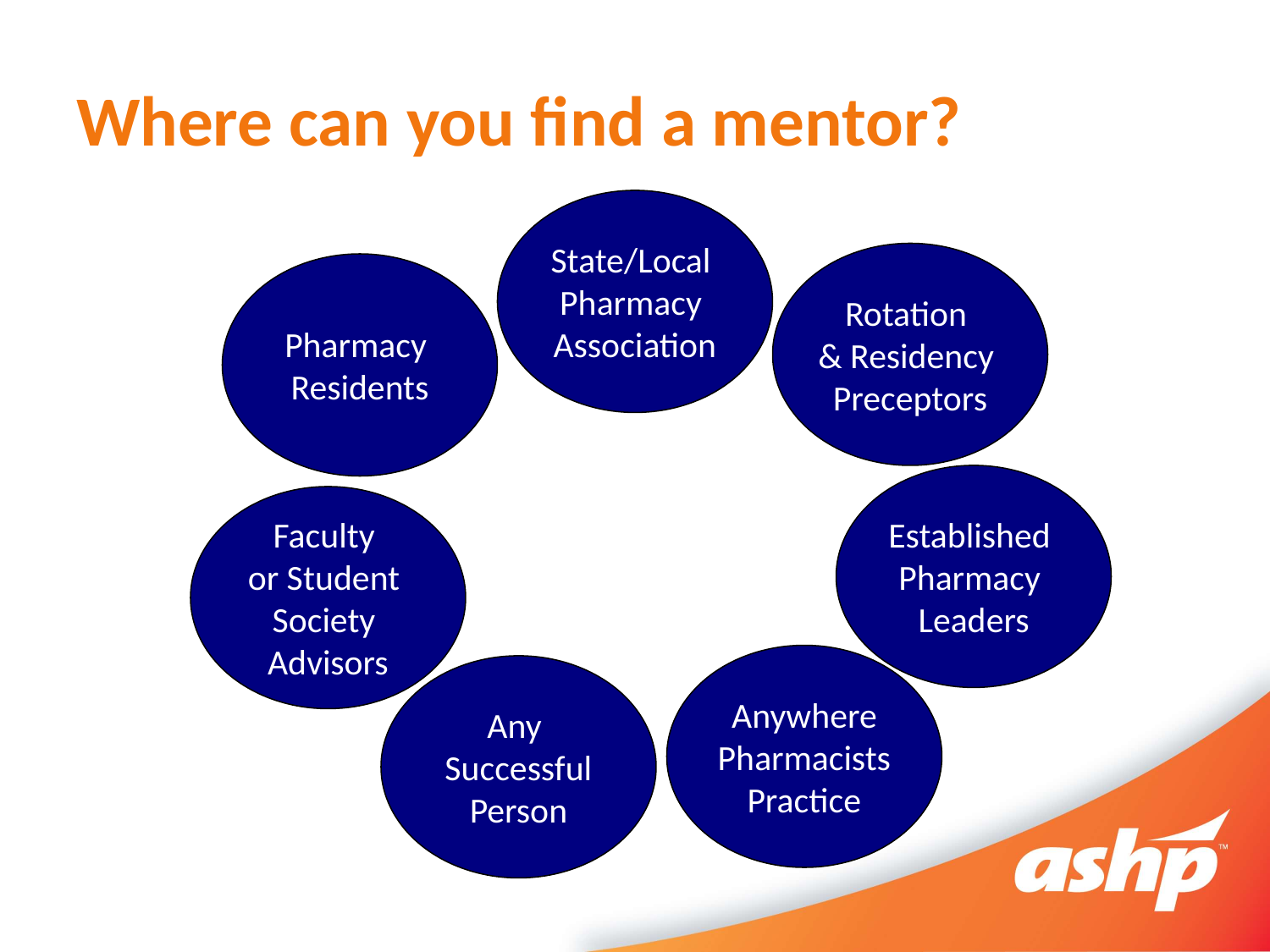

# Where can you find a mentor?
State/Local
Pharmacy
Association

Rotation
& Residency
Preceptors
Pharmacy
Residents
Established
Pharmacy
Leaders
Faculty
or Student
Society
Advisors
Anywhere
Pharmacists
Practice
Any
Successful
Person